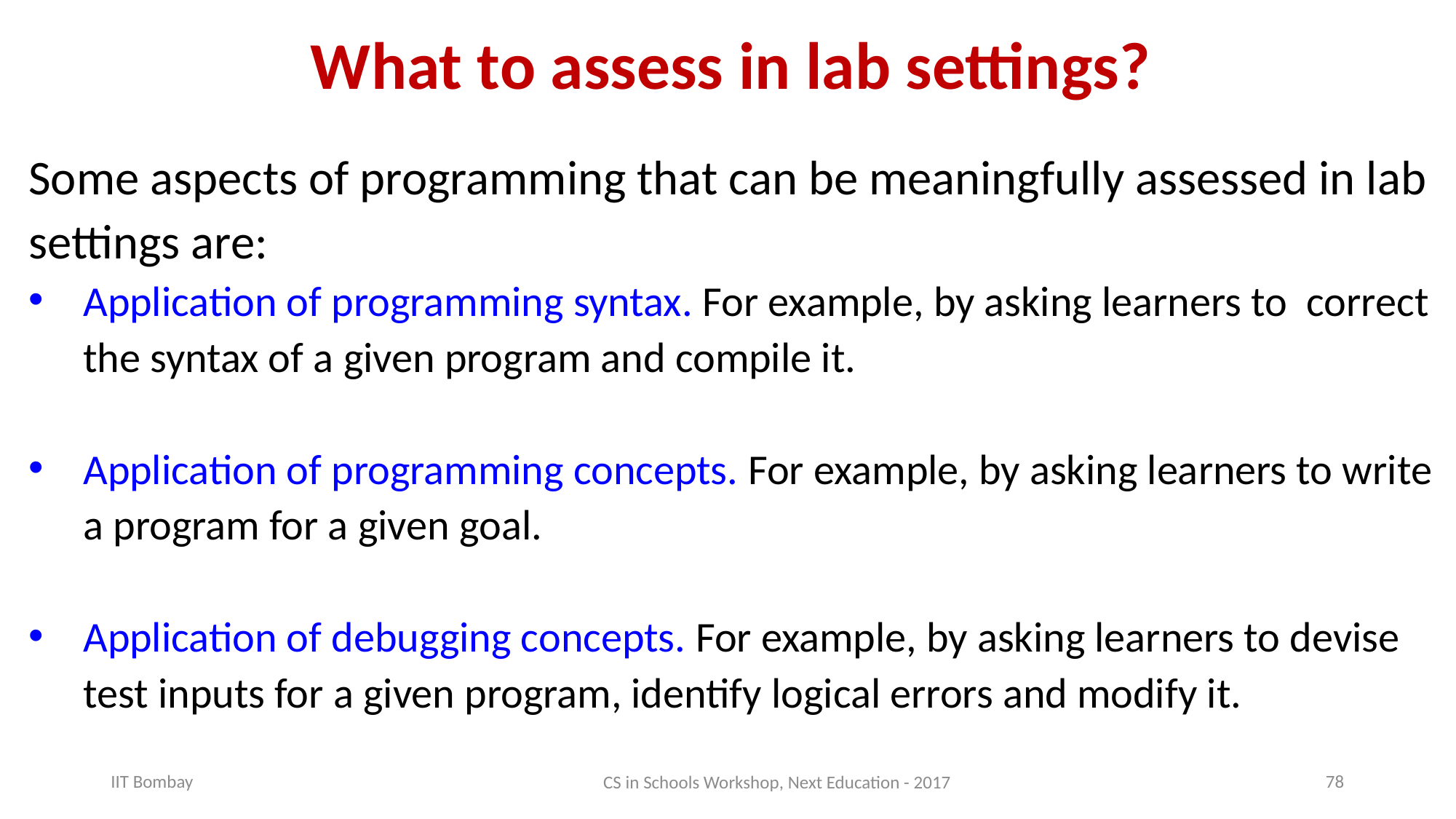

# What to assess in lab settings?
Some aspects of programming that can be meaningfully assessed in lab settings are:
Application of programming syntax. For example, by asking learners to  correct the syntax of a given program and compile it.

Application of programming concepts. For example, by asking learners to write a program for a given goal.

Application of debugging concepts. For example, by asking learners to devise test inputs for a given program, identify logical errors and modify it.

CS in Schools Workshop, Next Education - 2017
IIT Bombay
78